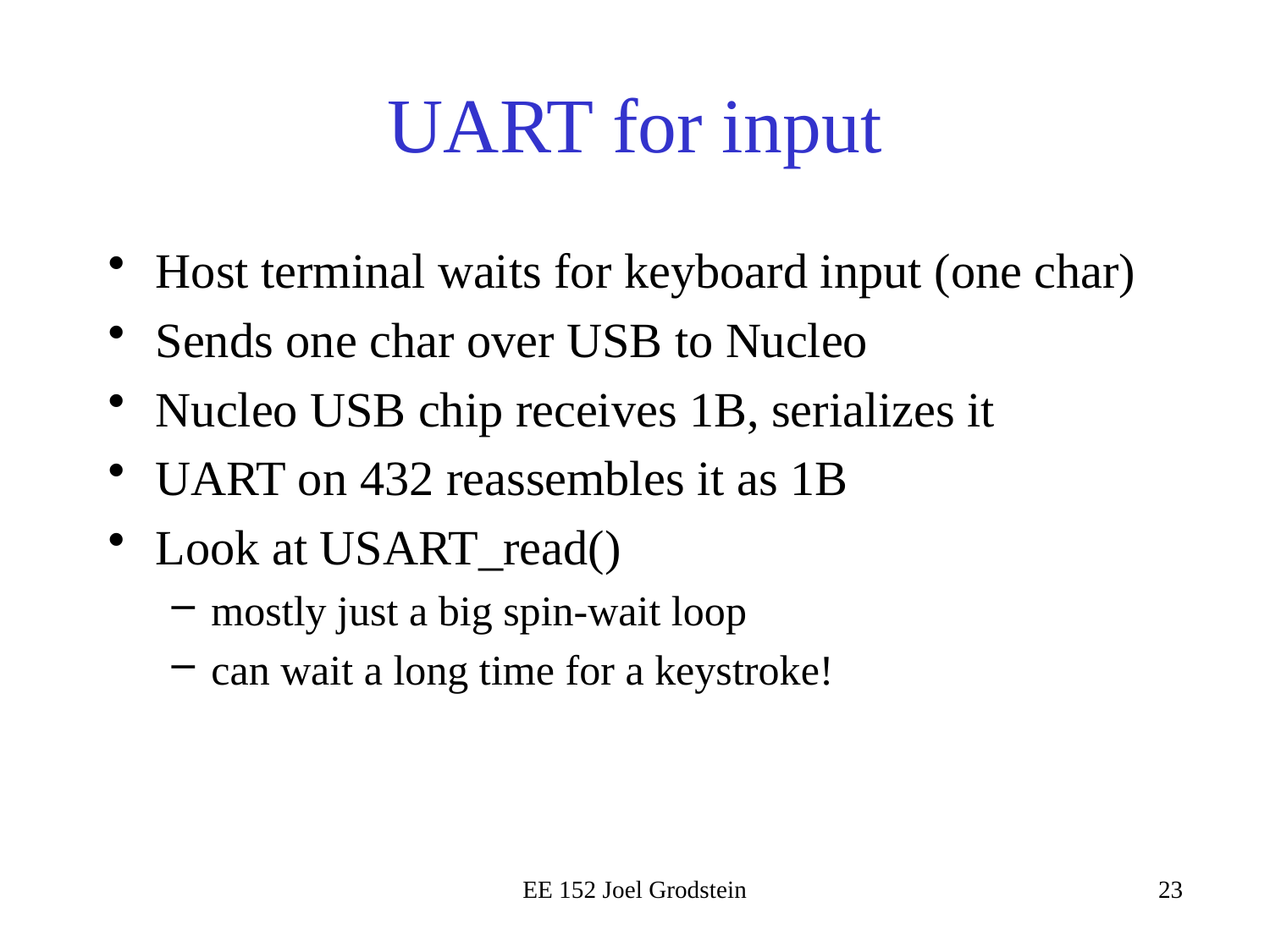

# UART for input
Host terminal waits for keyboard input (one char)
Sends one char over USB to Nucleo
Nucleo USB chip receives 1B, serializes it
UART on 432 reassembles it as 1B
Look at USART_read()
mostly just a big spin-wait loop
can wait a long time for a keystroke!

EE 152 Joel Grodstein